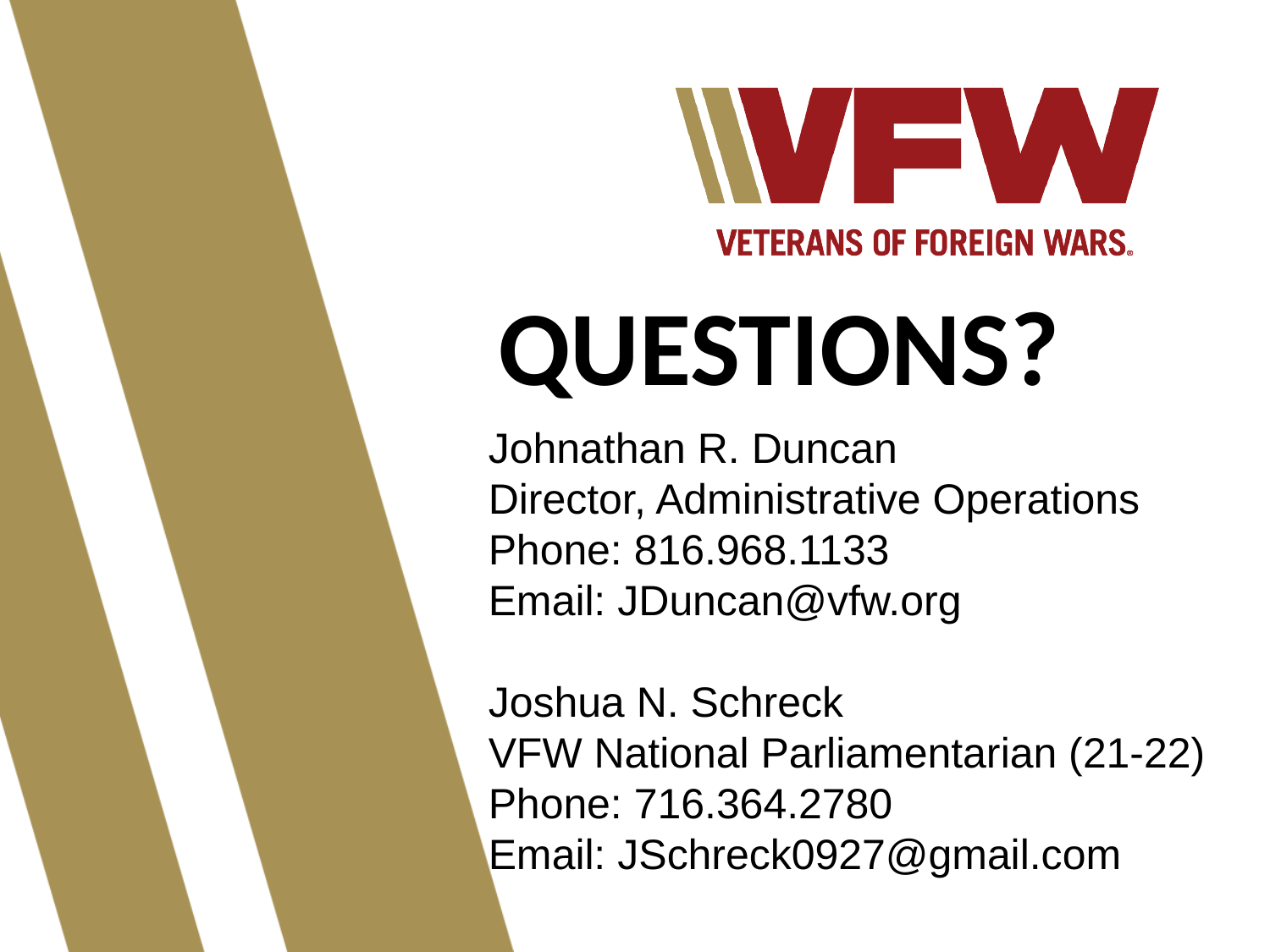

QUESTIONS?
Johnathan R. Duncan
Director, Administrative Operations
Phone: 816.968.1133
Email: JDuncan@vfw.org

Joshua N. Schreck
VFW National Parliamentarian (21-22)
Phone: 716.364.2780
Email: JSchreck0927@gmail.com